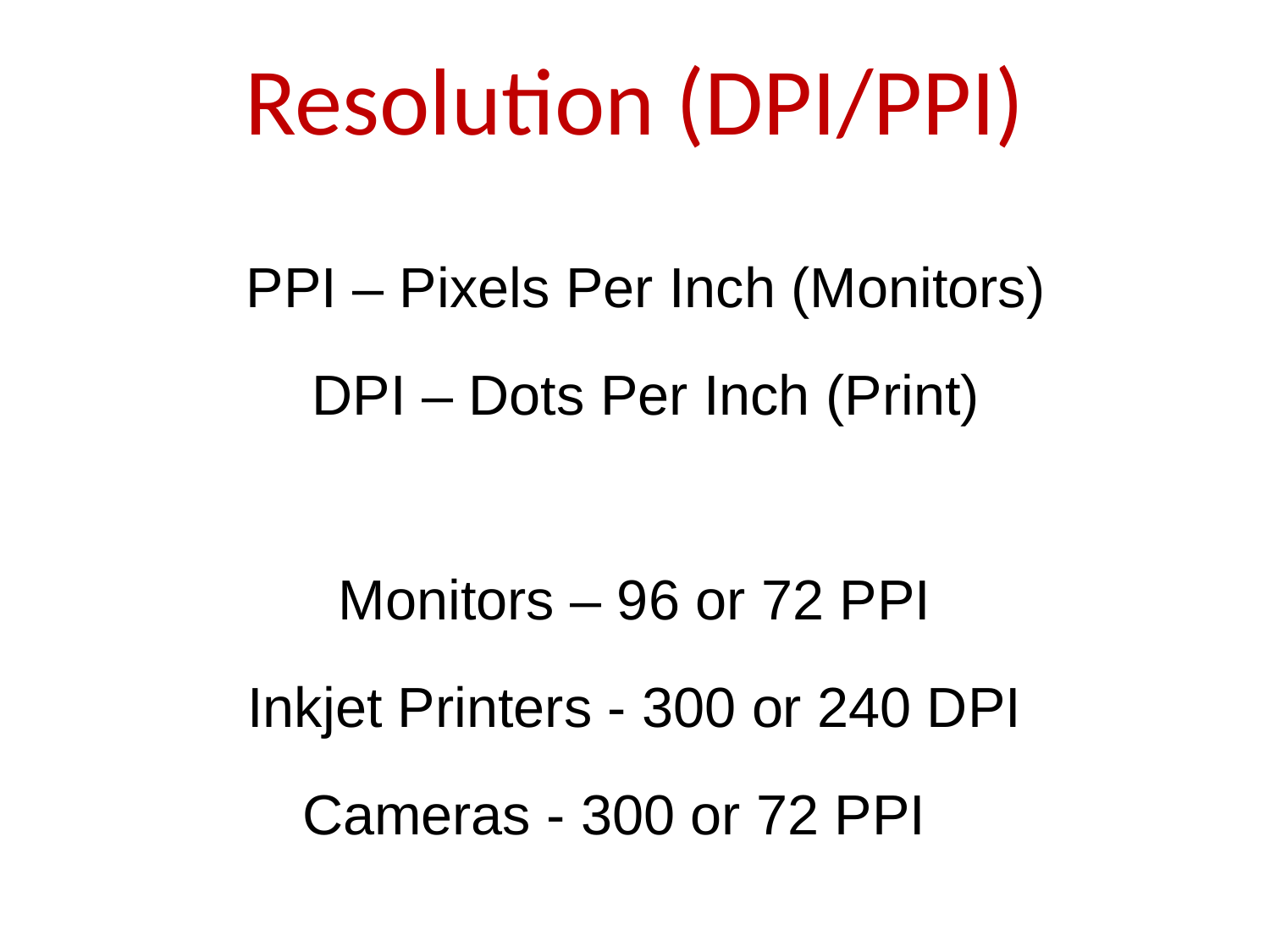

# Resolution (DPI/PPI)
PPI – Pixels Per Inch (Monitors)
DPI – Dots Per Inch (Print)
Monitors – 96 or 72 PPI
Inkjet Printers - 300 or 240 DPI
Cameras - 300 or 72 PPI